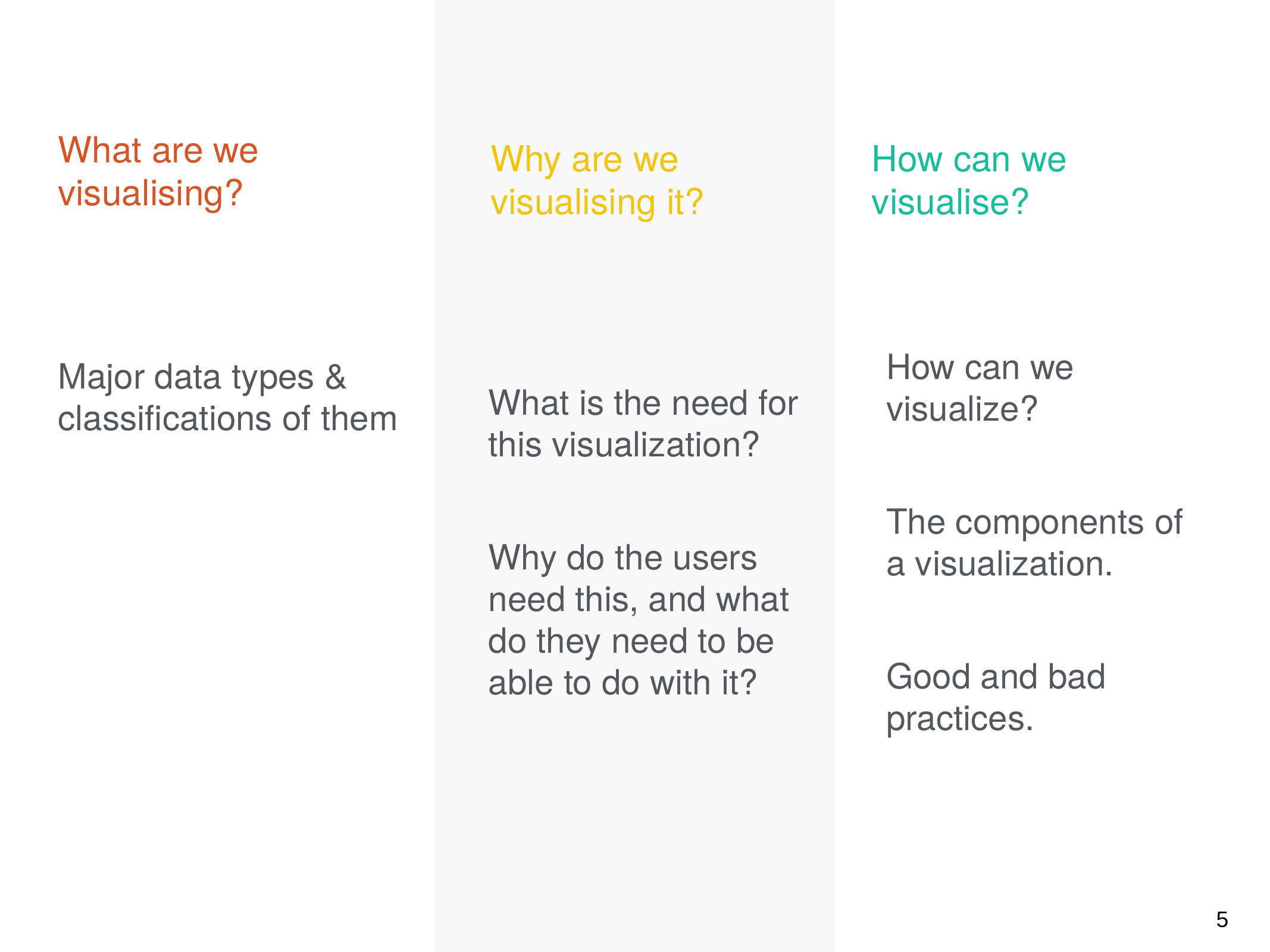

What are we visualising?
Why are we visualising it?
How can we visualise?
How can we visualize?

The components of a visualization.

Good and bad practices.
Major data types & classifications of them
What is the need for this visualization?

Why do the users need this, and what do they need to be able to do with it?
5